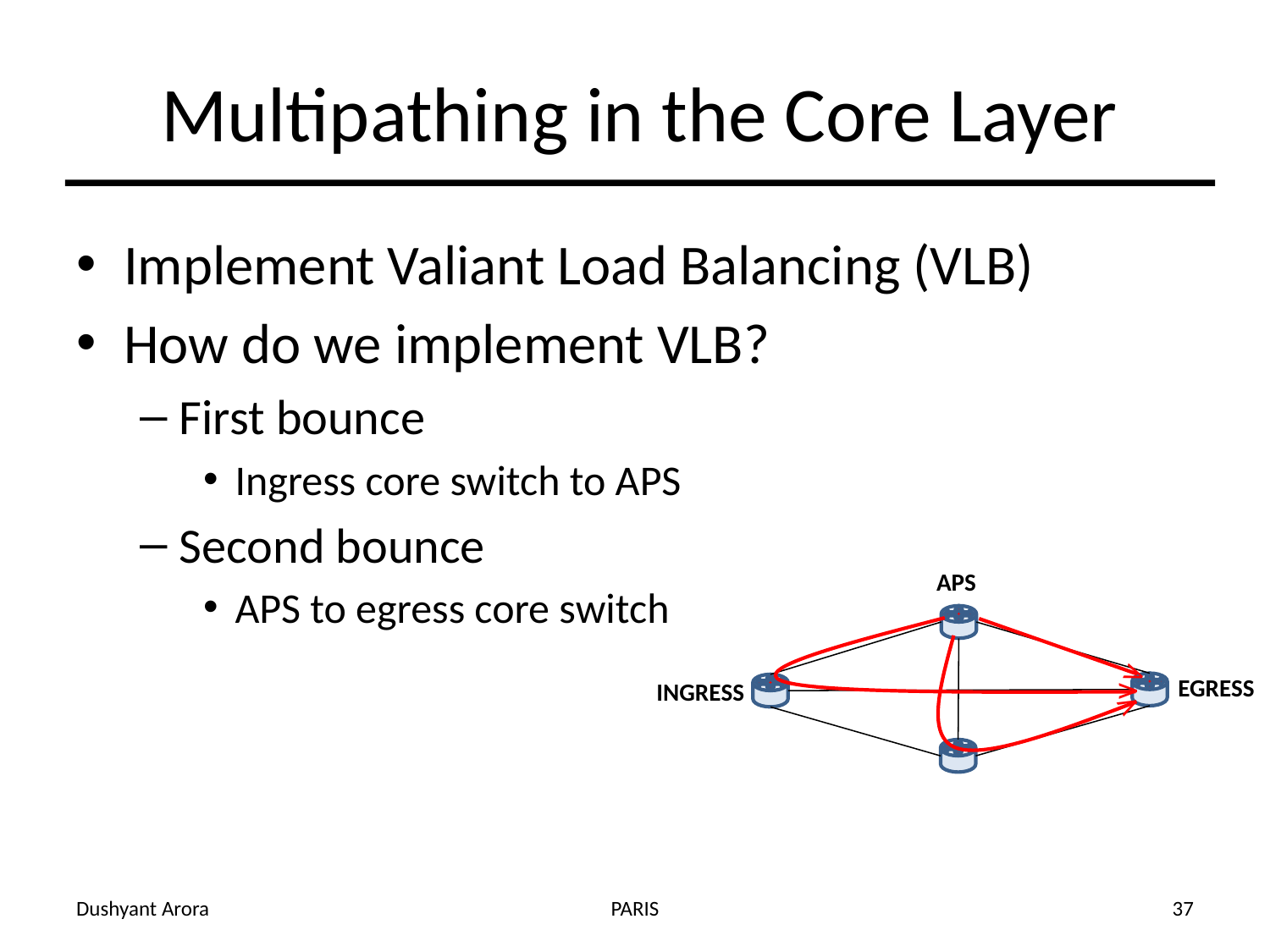

# Multipathing in the Core Layer

Implement Valiant Load Balancing (VLB)
How do we implement VLB?
First bounce
Ingress core switch to APS
Second bounce
APS to egress core switch
APS

V
V
V
EGRESS
INGRESS
Dushyant Arora
PARIS
37